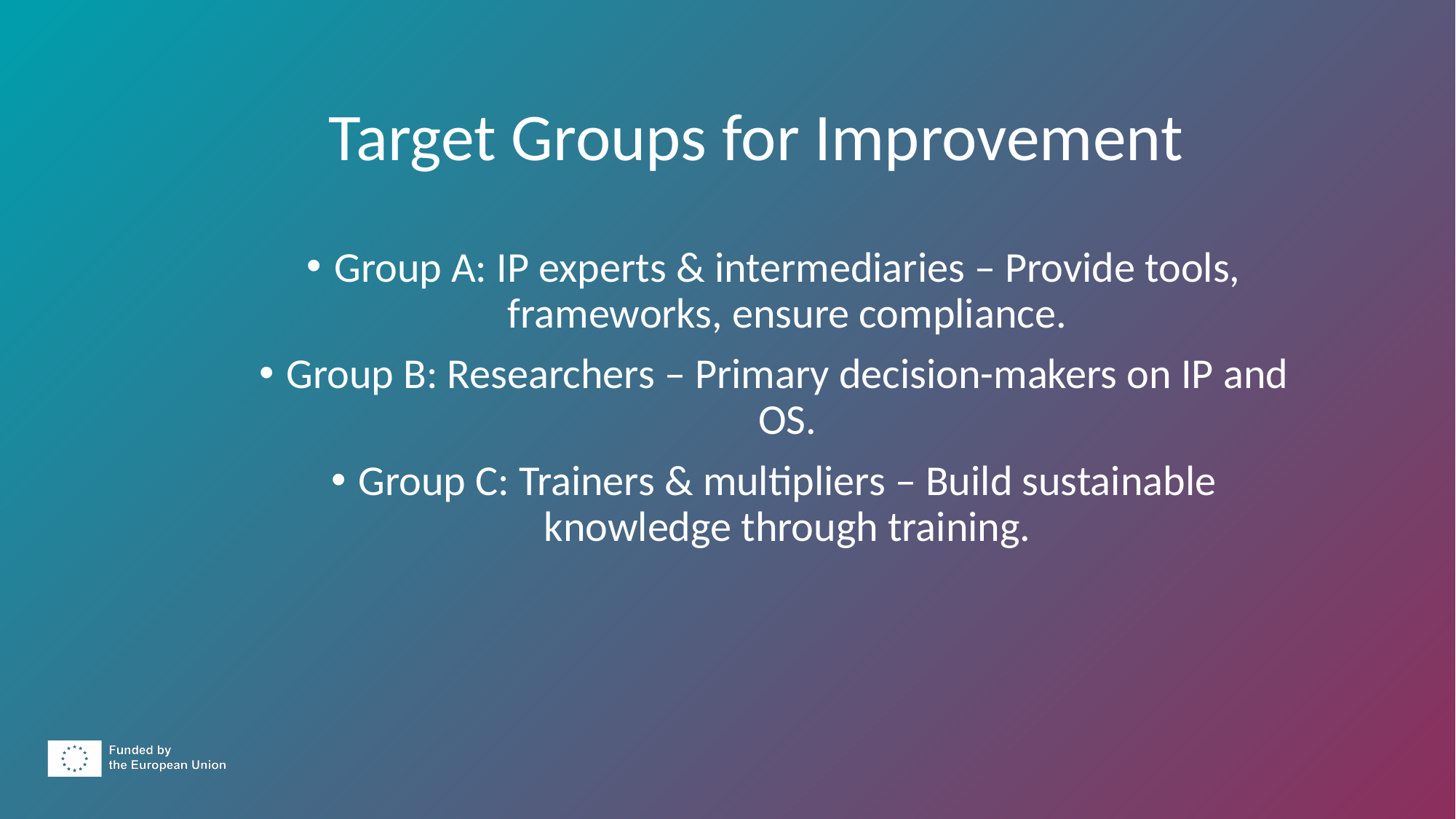

Target Groups for Improvement
Group A: IP experts & intermediaries – Provide tools, frameworks, ensure compliance.
Group B: Researchers – Primary decision-makers on IP and OS.
Group C: Trainers & multipliers – Build sustainable knowledge through training.